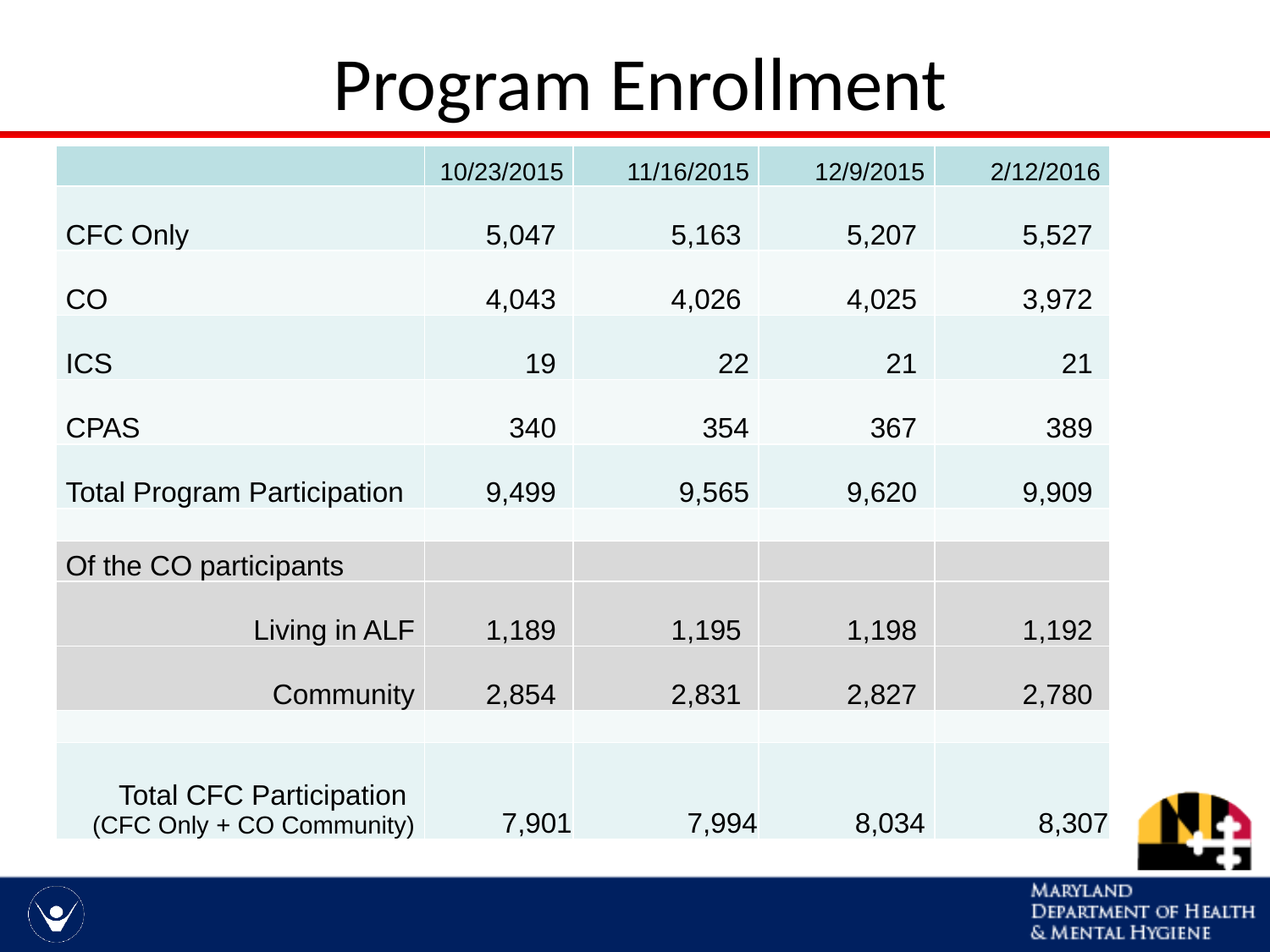

# Program Enrollment
|  | 10/23/2015 | 11/16/2015 | 12/9/2015 | 2/12/2016 |
| --- | --- | --- | --- | --- |
| CFC Only | 5,047 | 5,163 | 5,207 | 5,527 |
| CO | 4,043 | 4,026 | 4,025 | 3,972 |
| ICS | 19 | 22 | 21 | 21 |
| CPAS | 340 | 354 | 367 | 389 |
| Total Program Participation | 9,499 | 9,565 | 9,620 | 9,909 |
|  |  |  |  |  |
| Of the CO participants |  |  |  |  |
| Living in ALF | 1,189 | 1,195 | 1,198 | 1,192 |
| Community | 2,854 | 2,831 | 2,827 | 2,780 |
|  |  |  |  |  |
| Total CFC Participation (CFC Only + CO Community) | 7,901 | 7,994 | 8,034 | 8,307 |